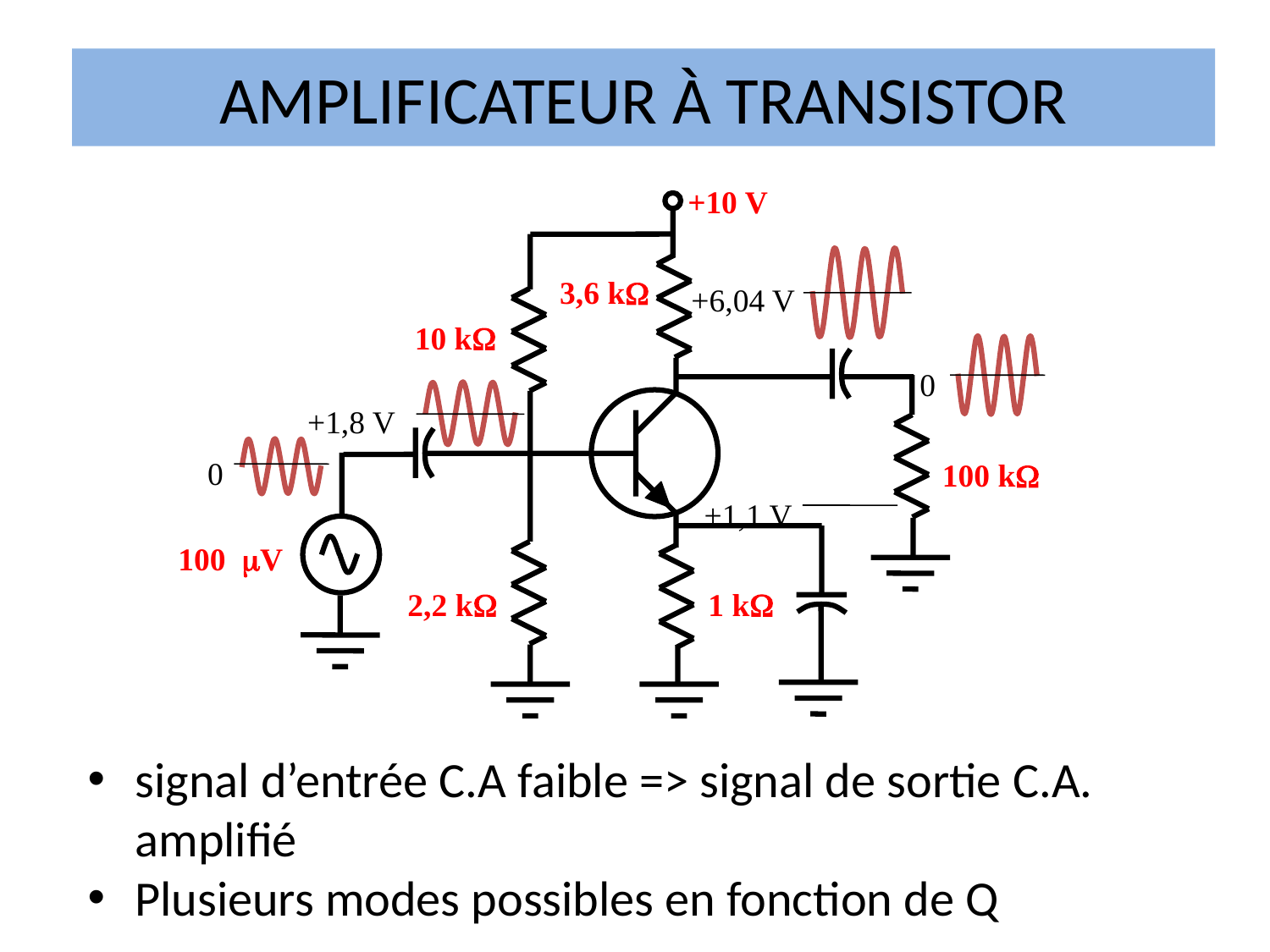

# AMPLIFICATEUR À TRANSISTOR
+10 V

 0

0

+1,1 V

+6,04 V
3,6 kΩ
10 kΩ

+1,8 V

100 kΩ
100  μV
1 kΩ
2,2 kΩ
signal d’entrée C.A faible => signal de sortie C.A. amplifié
Plusieurs modes possibles en fonction de Q